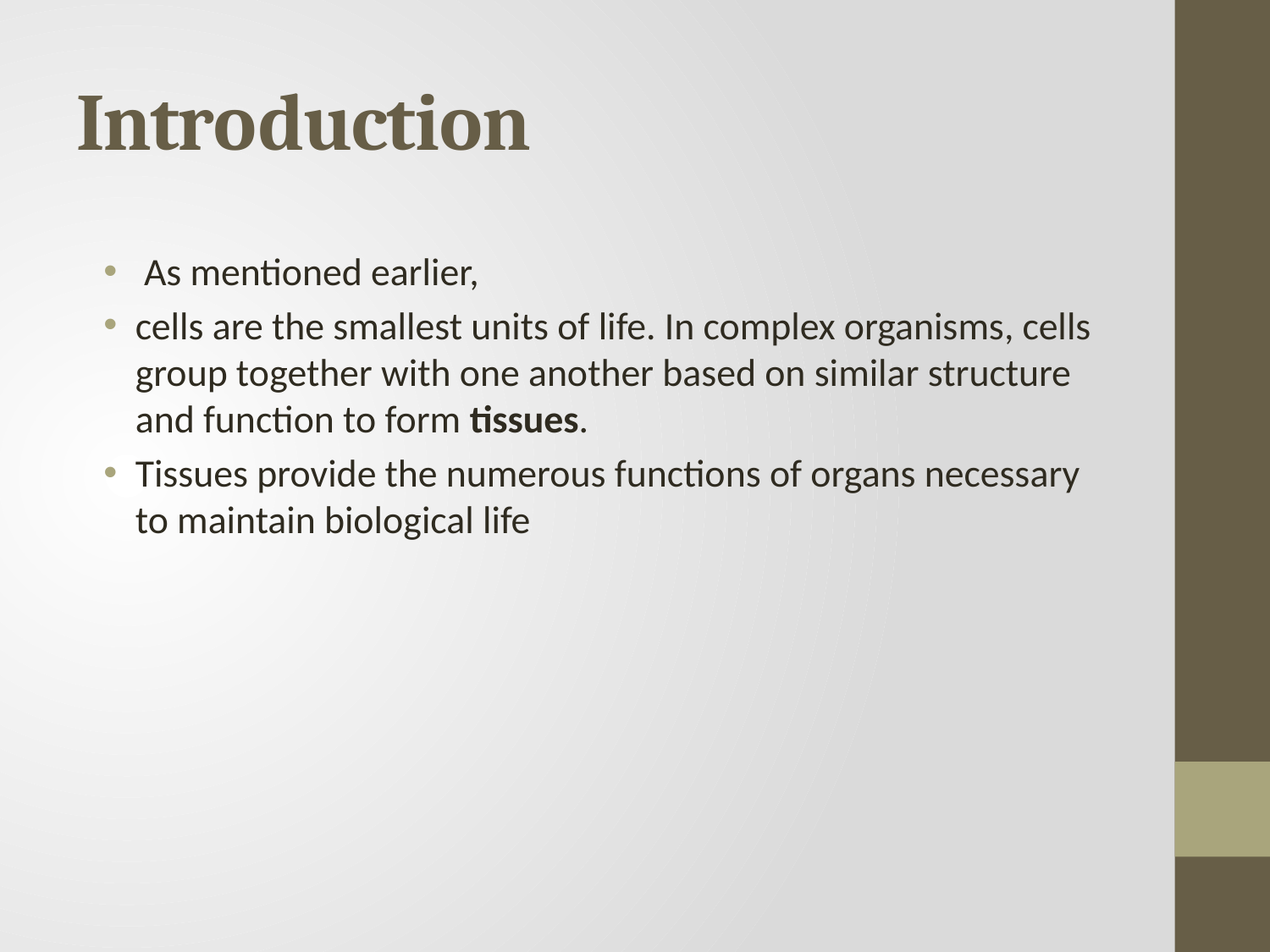

# Introduction

 As mentioned earlier,
cells are the smallest units of life. In complex organisms, cells group together with one another based on similar structure and function to form tissues.
Tissues provide the numerous functions of organs necessary to maintain biological life